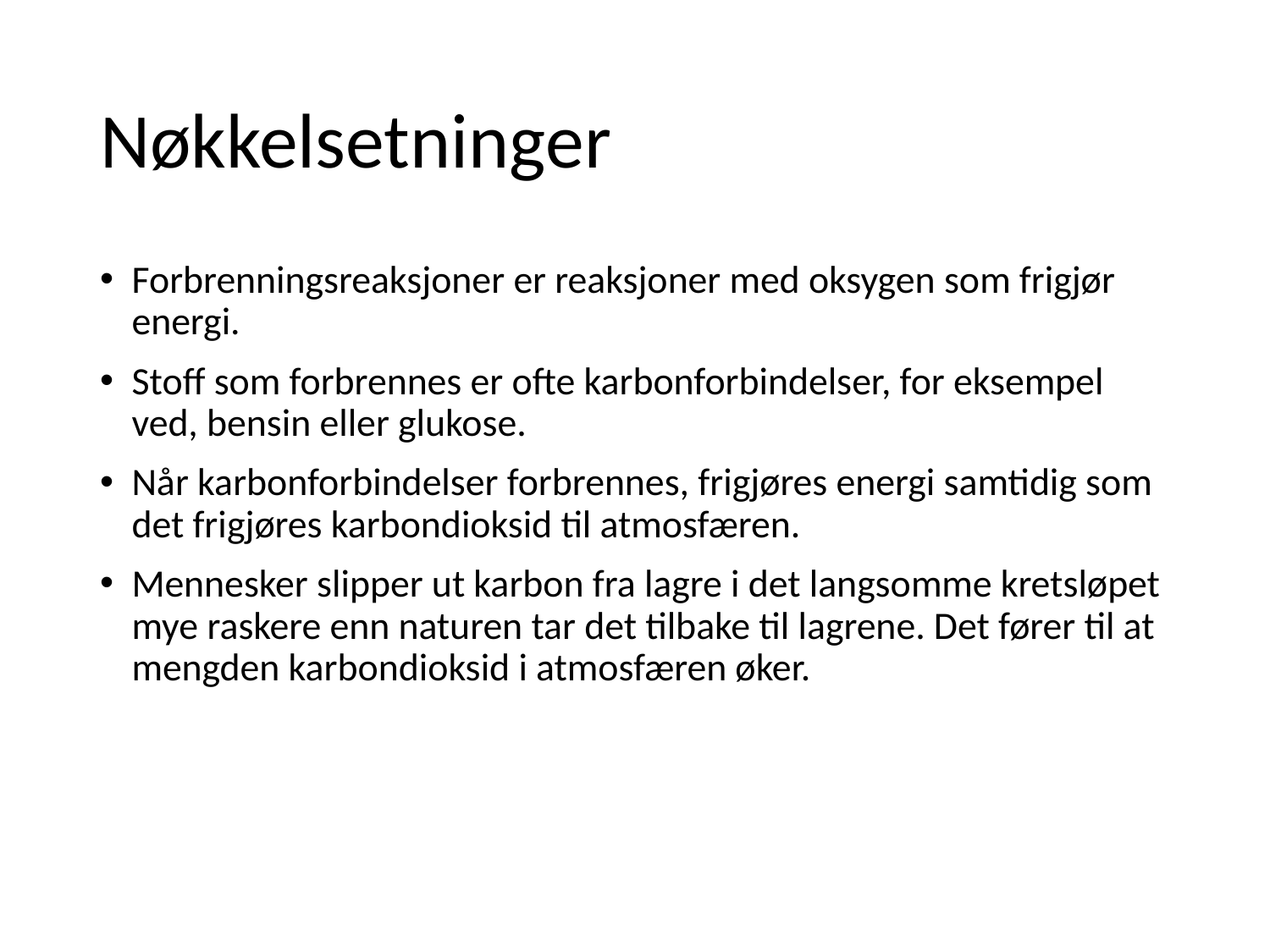

# Nøkkelsetninger
Forbrenningsreaksjoner er reaksjoner med oksygen som frigjør energi.
Stoff som forbrennes er ofte karbonforbindelser, for eksempel ved, bensin eller glukose.
Når karbonforbindelser forbrennes, frigjøres energi samtidig som det frigjøres karbondioksid til atmosfæren.
Mennesker slipper ut karbon fra lagre i det langsomme kretsløpet mye raskere enn naturen tar det tilbake til lagrene. Det fører til at mengden karbondioksid i atmosfæren øker.